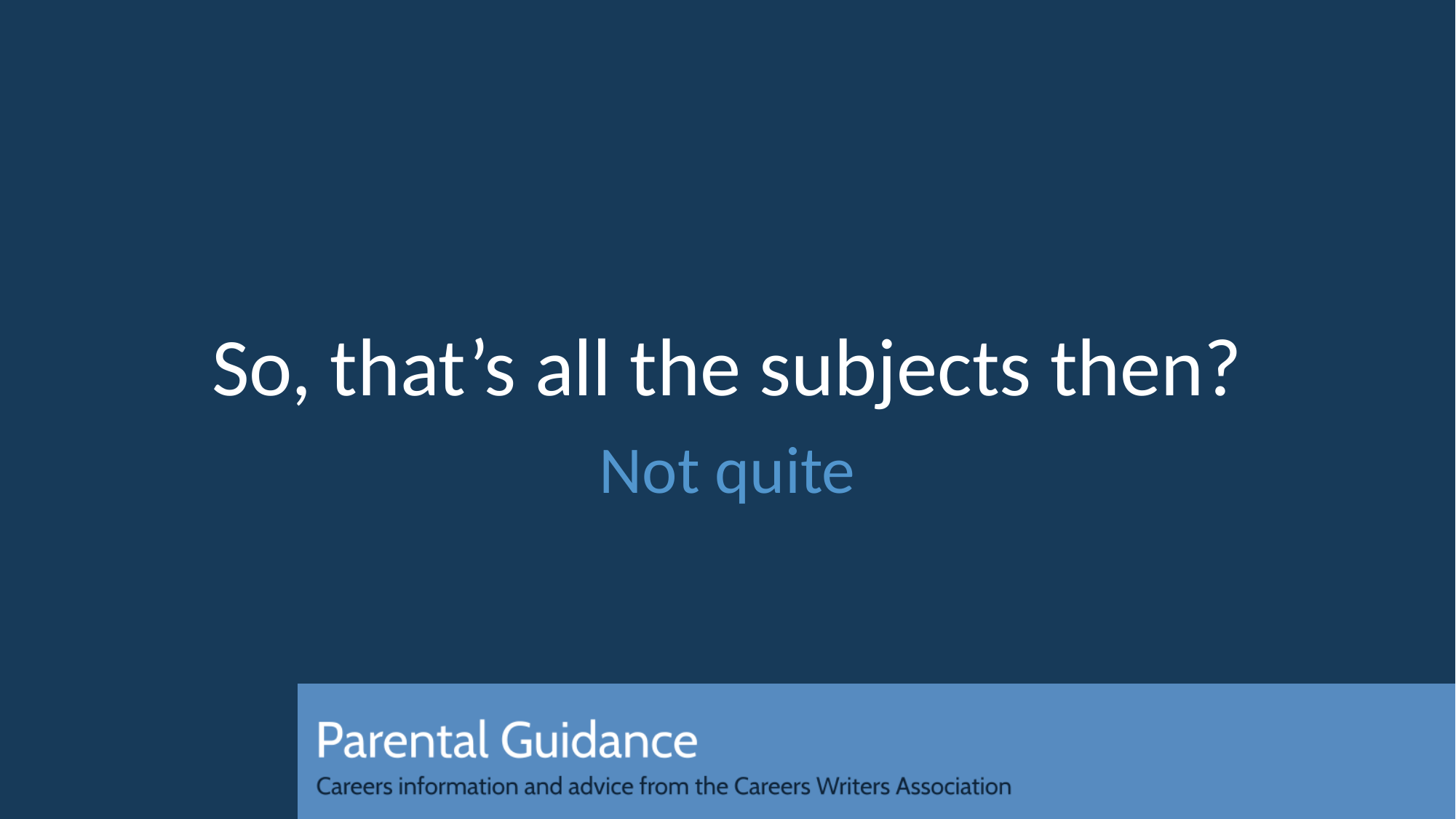

# So, that’s all the subjects then?
Not quite